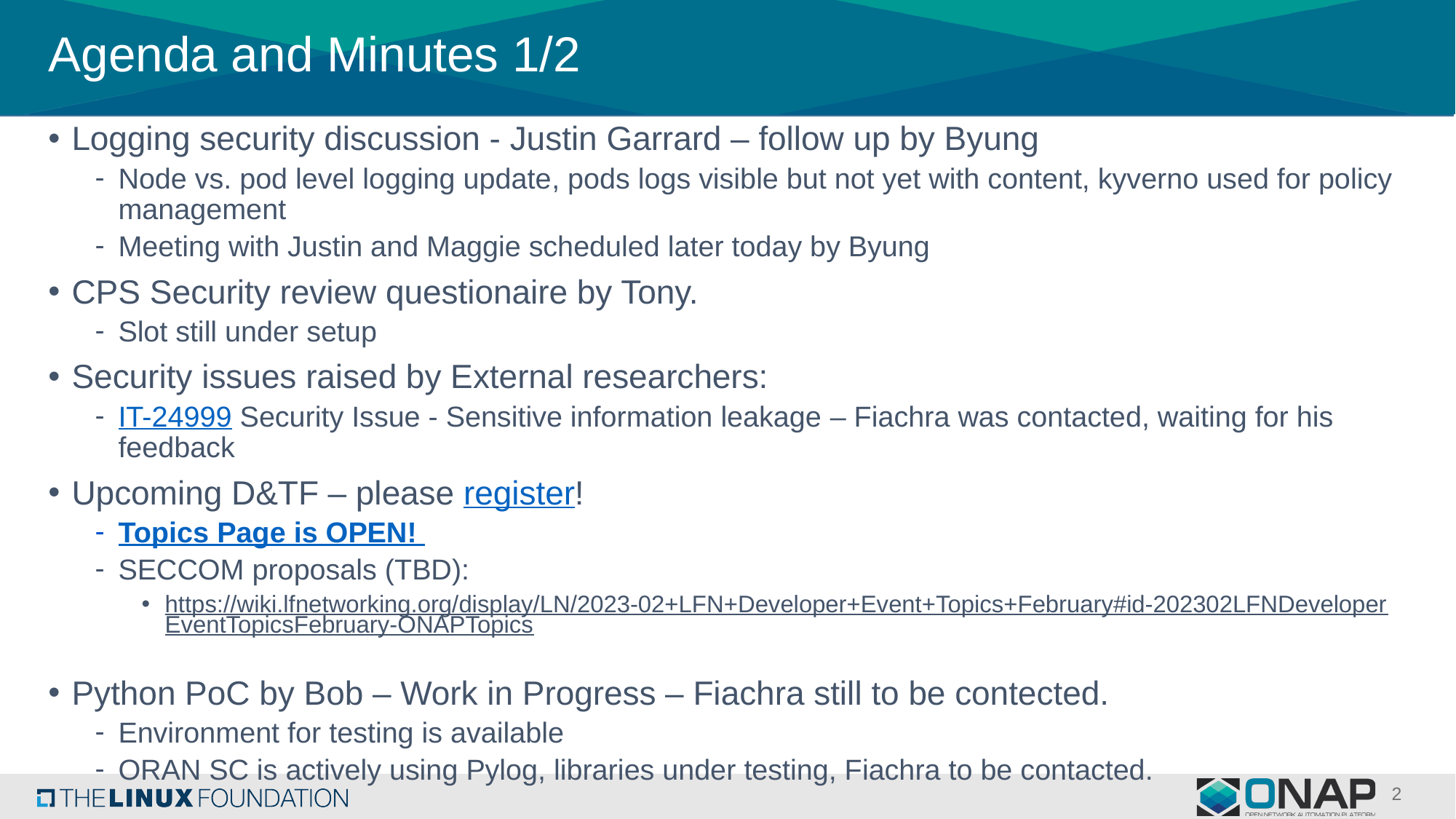

# Agenda and Minutes 1/2
Logging security discussion - Justin Garrard – follow up by Byung
Node vs. pod level logging update, pods logs visible but not yet with content, kyverno used for policy management
Meeting with Justin and Maggie scheduled later today by Byung
CPS Security review questionaire by Tony.
Slot still under setup
Security issues raised by External researchers:
IT-24999 Security Issue - Sensitive information leakage – Fiachra was contacted, waiting for his feedback
Upcoming D&TF – please register!
Topics Page is OPEN!
SECCOM proposals (TBD):
https://wiki.lfnetworking.org/display/LN/2023-02+LFN+Developer+Event+Topics+February#id-202302LFNDeveloperEventTopicsFebruary-ONAPTopics
Python PoC by Bob – Work in Progress – Fiachra still to be contected.
Environment for testing is available
ORAN SC is actively using Pylog, libraries under testing, Fiachra to be contacted.
2